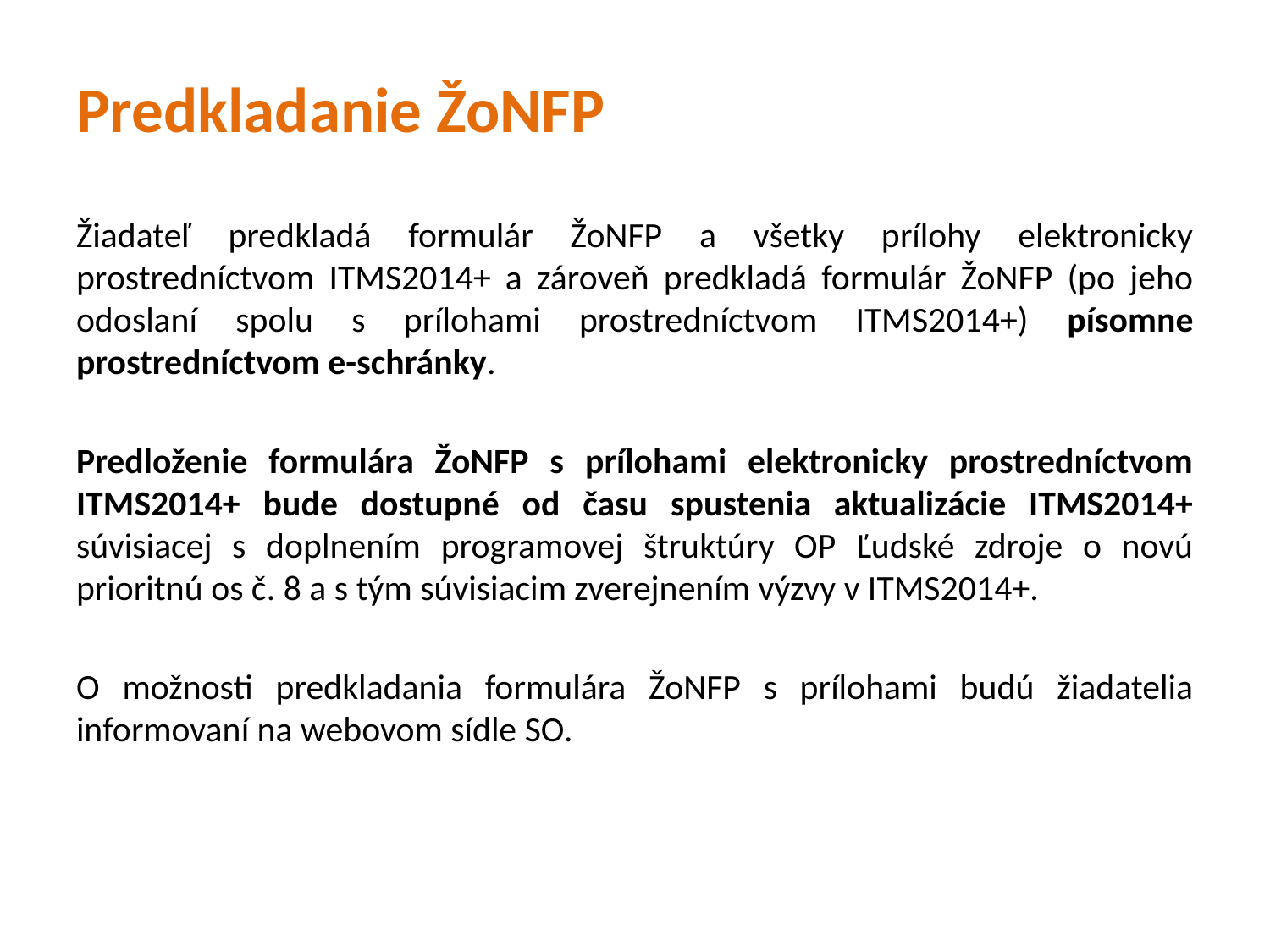

# Predkladanie ŽoNFP
Žiadateľ predkladá formulár ŽoNFP a všetky prílohy elektronicky prostredníctvom ITMS2014+ a zároveň predkladá formulár ŽoNFP (po jeho odoslaní spolu s prílohami prostredníctvom ITMS2014+) písomne prostredníctvom e-schránky.

Predloženie formulára ŽoNFP s prílohami elektronicky prostredníctvom ITMS2014+ bude dostupné od času spustenia aktualizácie ITMS2014+ súvisiacej s doplnením programovej štruktúry OP Ľudské zdroje o novú prioritnú os č. 8 a s tým súvisiacim zverejnením výzvy v ITMS2014+.

O možnosti predkladania formulára ŽoNFP s prílohami budú žiadatelia informovaní na webovom sídle SO.